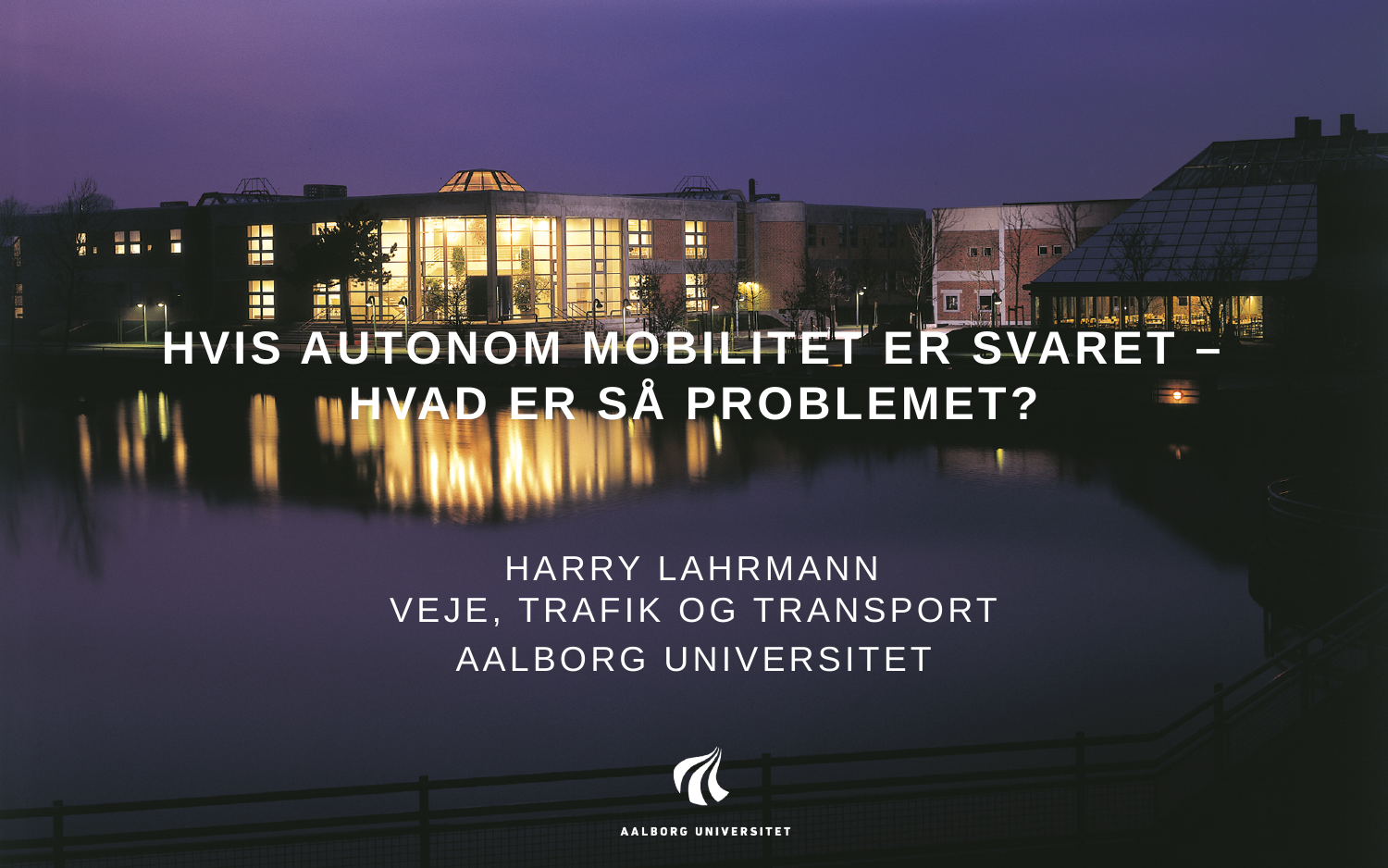

# Hvis Autonom Mobilitet er svaret – hvad er så problemet?
Harry Lahrmann
Veje, Trafik og Transport
Aalborg Universitet